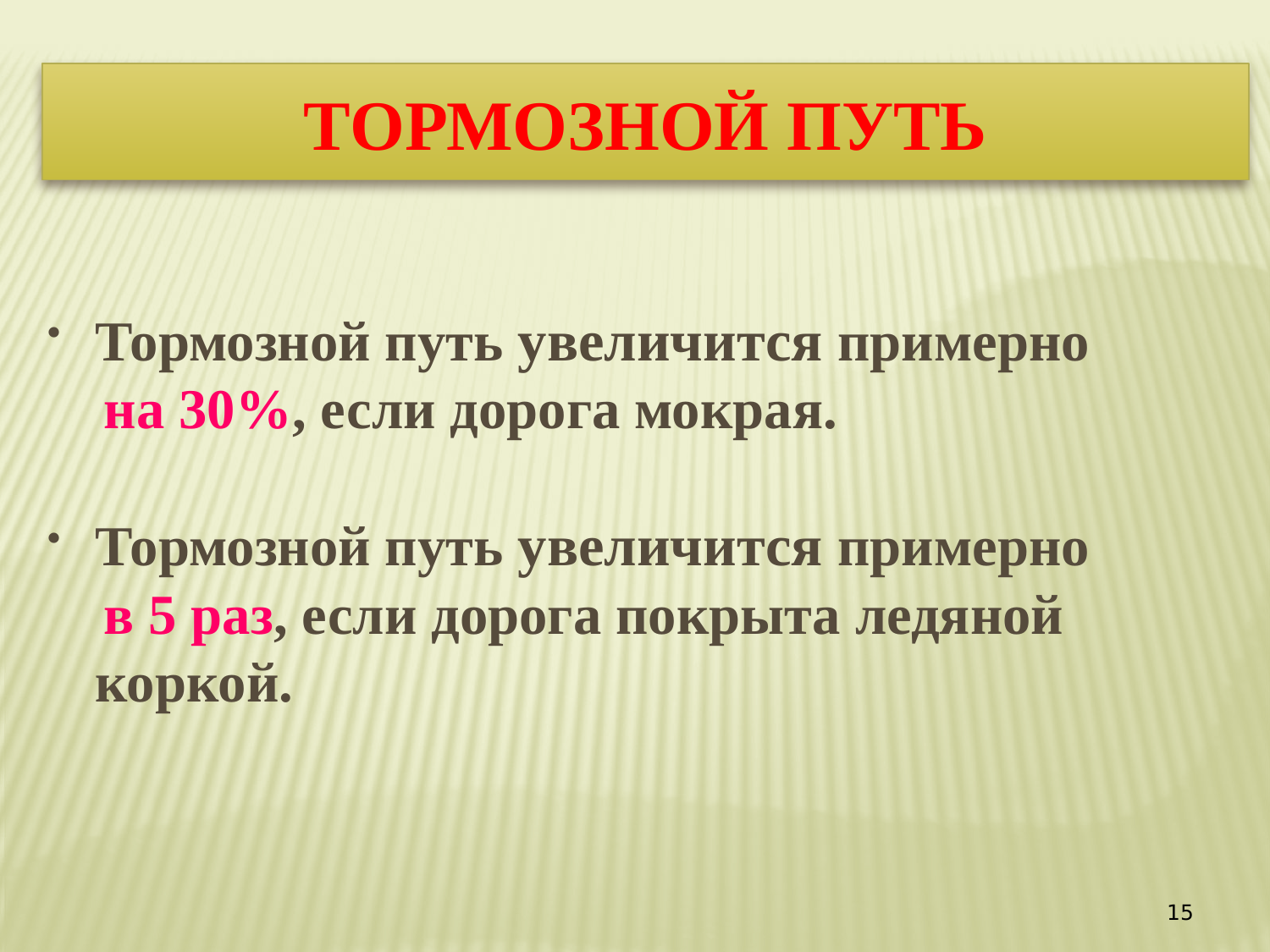

Тормозной путь
Тормозной путь увеличится примерно
    на 30%, если дорога мокрая.

Тормозной путь увеличится примерно
    в 5 раз, если дорога покрыта ледяной   коркой.

15